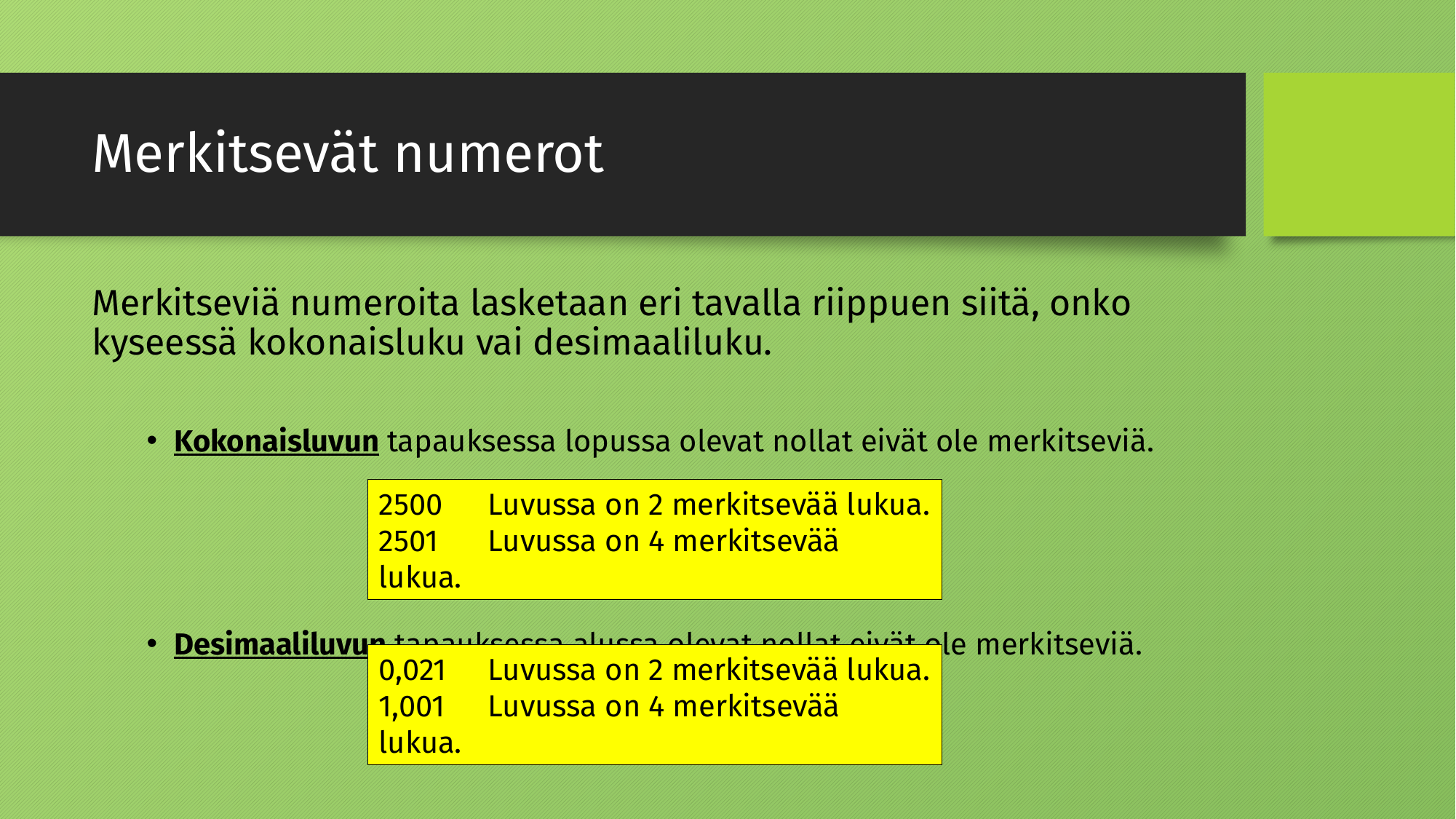

# Merkitsevät numerot
Merkitseviä numeroita lasketaan eri tavalla riippuen siitä, onko kyseessä kokonaisluku vai desimaaliluku.

Kokonaisluvun tapauksessa lopussa olevat nollat eivät ole merkitseviä.

Desimaaliluvun tapauksessa alussa olevat nollat eivät ole merkitseviä.
2500	Luvussa on 2 merkitsevää lukua.
2501	Luvussa on 4 merkitsevää lukua.
0,021	Luvussa on 2 merkitsevää lukua.
1,001	Luvussa on 4 merkitsevää lukua.